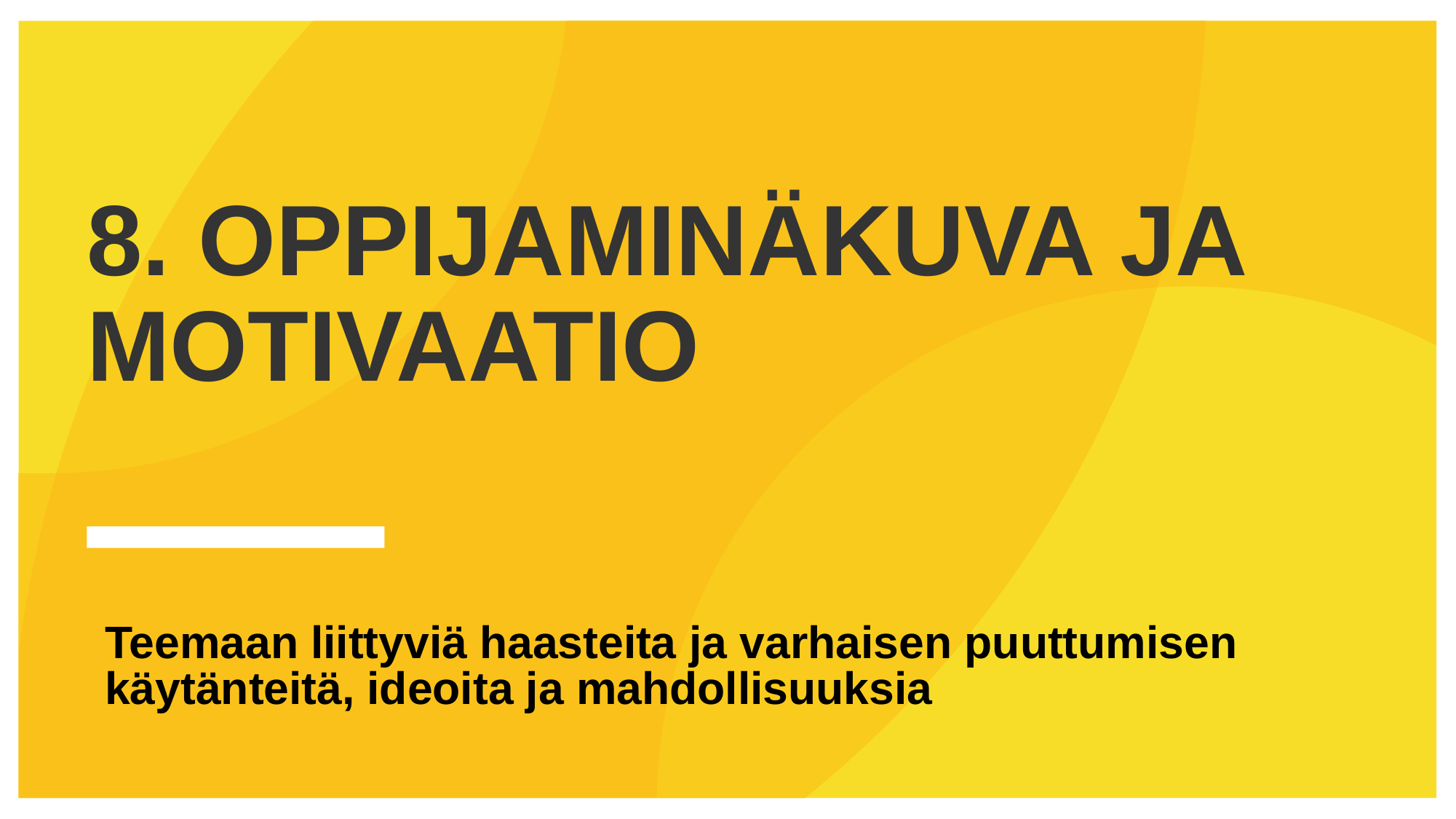

# 8. Oppijaminäkuva ja motivaatio
Teemaan liittyviä haasteita ja varhaisen puuttumisen käytänteitä, ideoita ja mahdollisuuksia